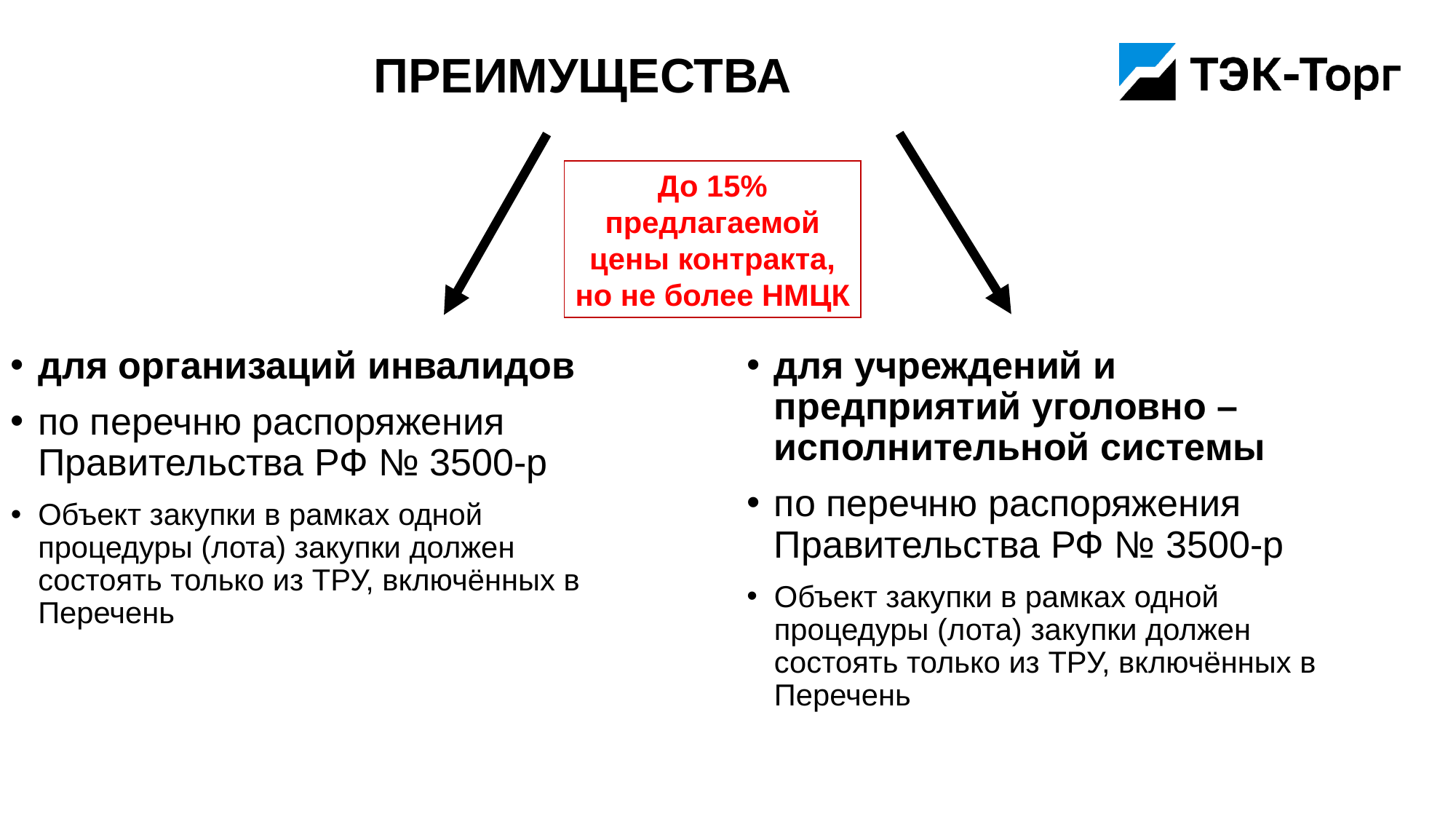

# Преимущества
До 15% предлагаемой цены контракта, но не более НМЦК
для организаций инвалидов
по перечню распоряжения Правительства РФ № 3500-р
Объект закупки в рамках одной процедуры (лота) закупки должен состоять только из ТРУ, включённых в Перечень

для учреждений и предприятий уголовно – исполнительной системы
по перечню распоряжения Правительства РФ № 3500-р
Объект закупки в рамках одной процедуры (лота) закупки должен состоять только из ТРУ, включённых в Перечень